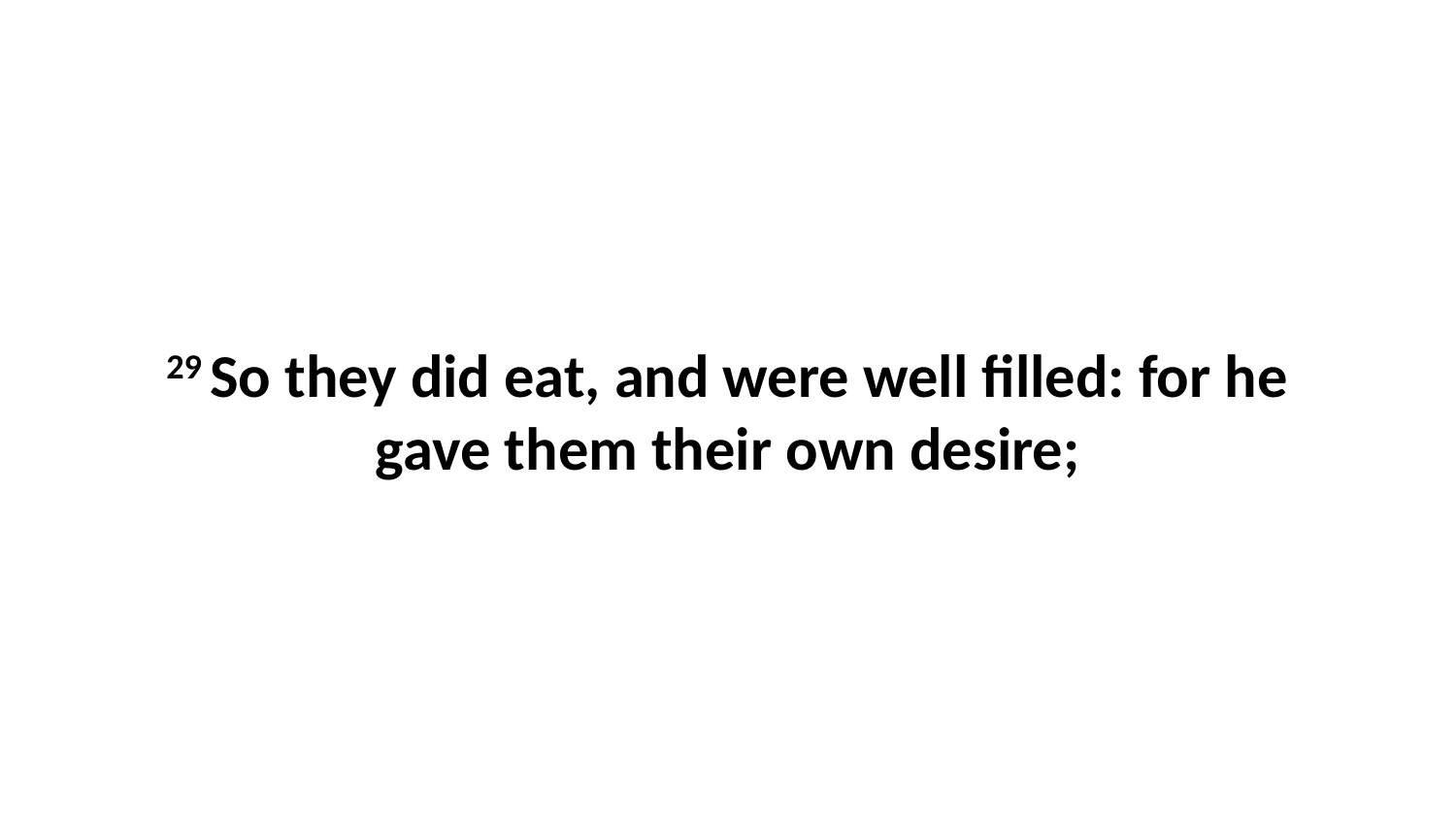

29 So they did eat, and were well filled: for he gave them their own desire;